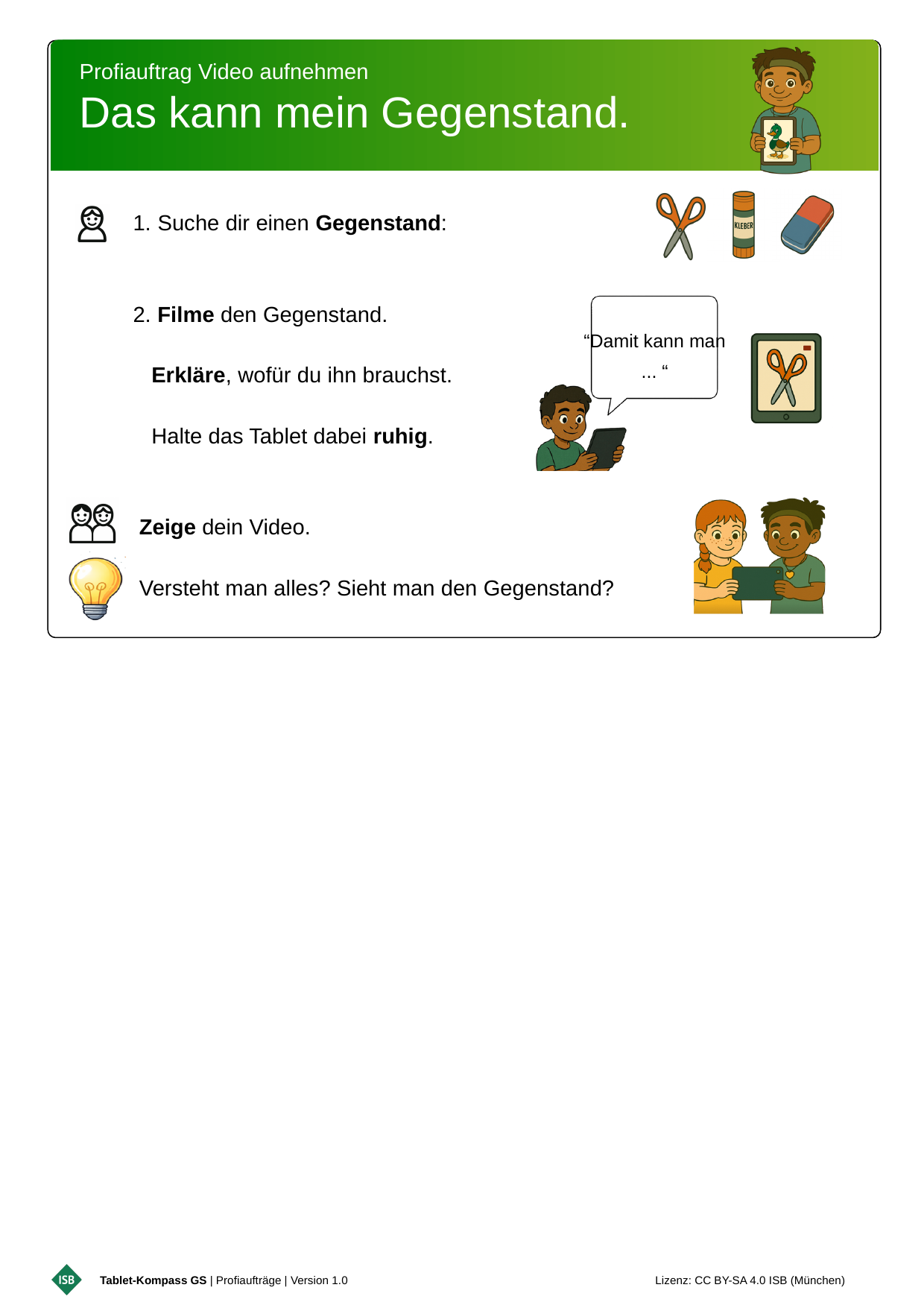

Profiauftrag Video aufnehmen
Das kann mein Gegenstand.

 Suche dir einen Gegenstand:

   2. Filme den Gegenstand.

      Erkläre, wofür du ihn brauchst.

      Halte das Tablet dabei ruhig.

    Zeige dein Video.

    Versteht man alles? Sieht man den Gegenstand?

“Damit kann man ... “

Tablet-Kompass GS | Profiaufträge | Version 1.0                                                                                                 Lizenz: CC BY-SA 4.0 ISB (München)